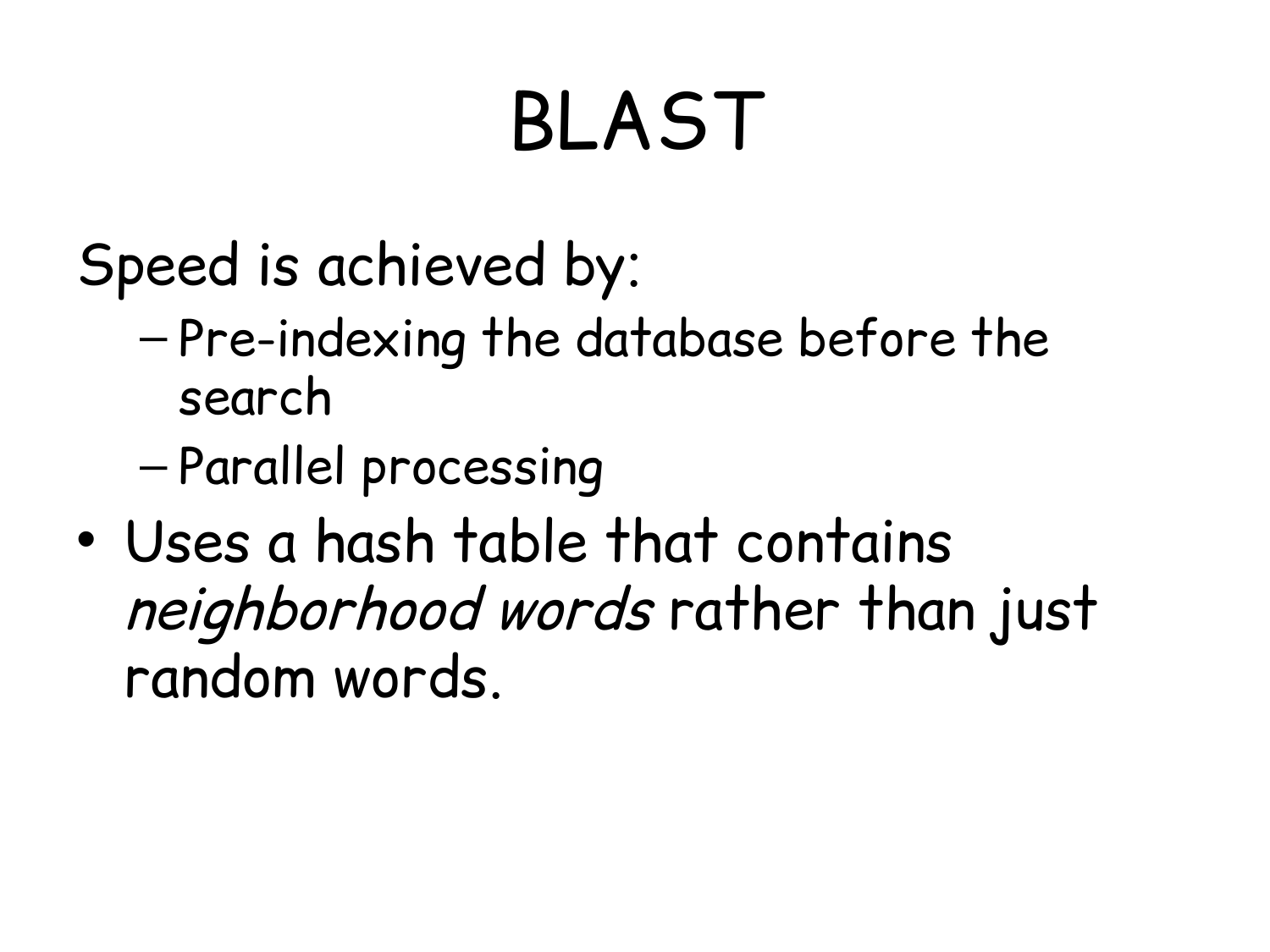

# BLAST
Speed is achieved by:
Pre-indexing the database before the search
Parallel processing
Uses a hash table that contains neighborhood words rather than just random words.